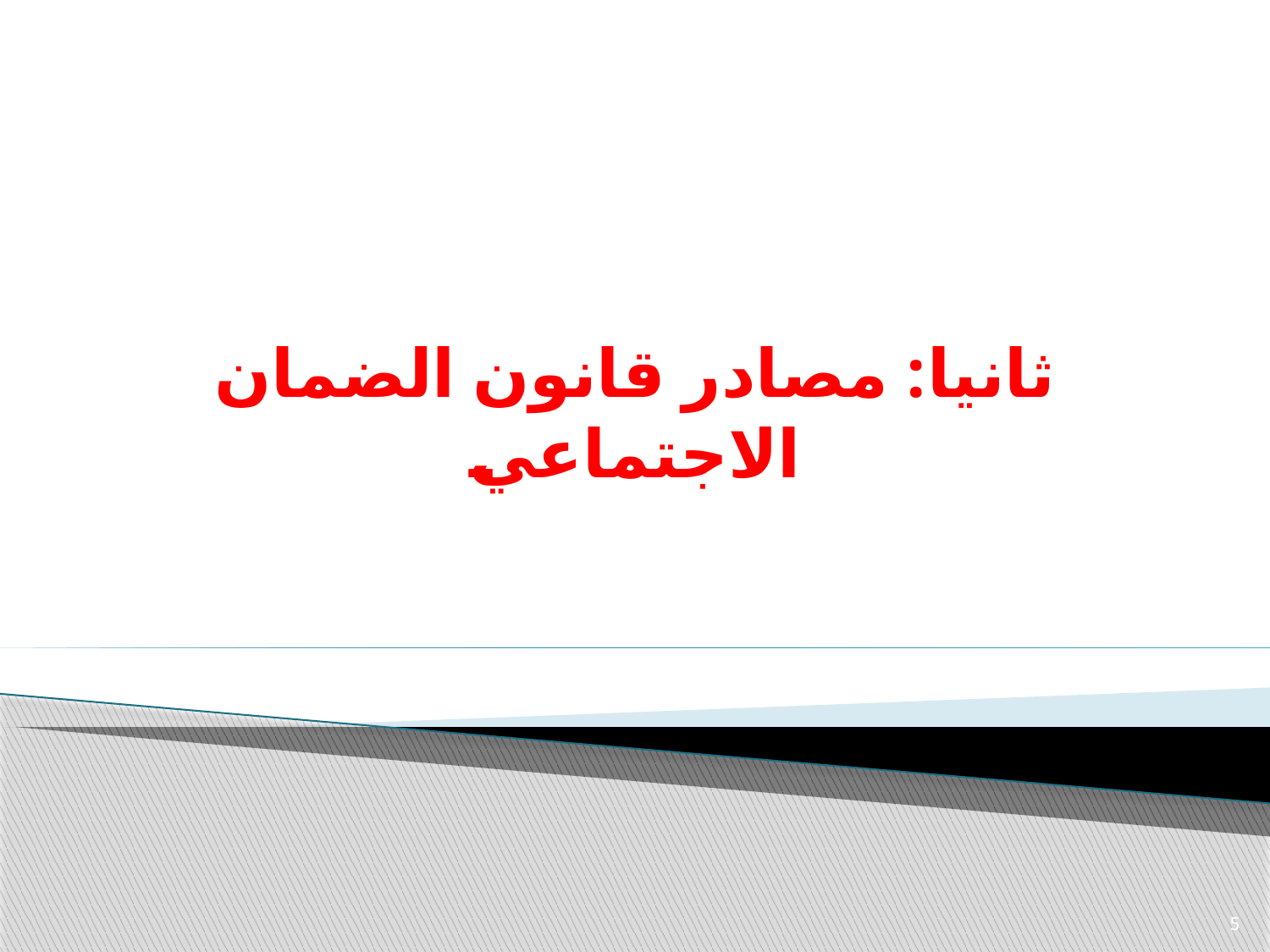

# ثانيا: مصادر قانون الضمان الاجتماعي
5